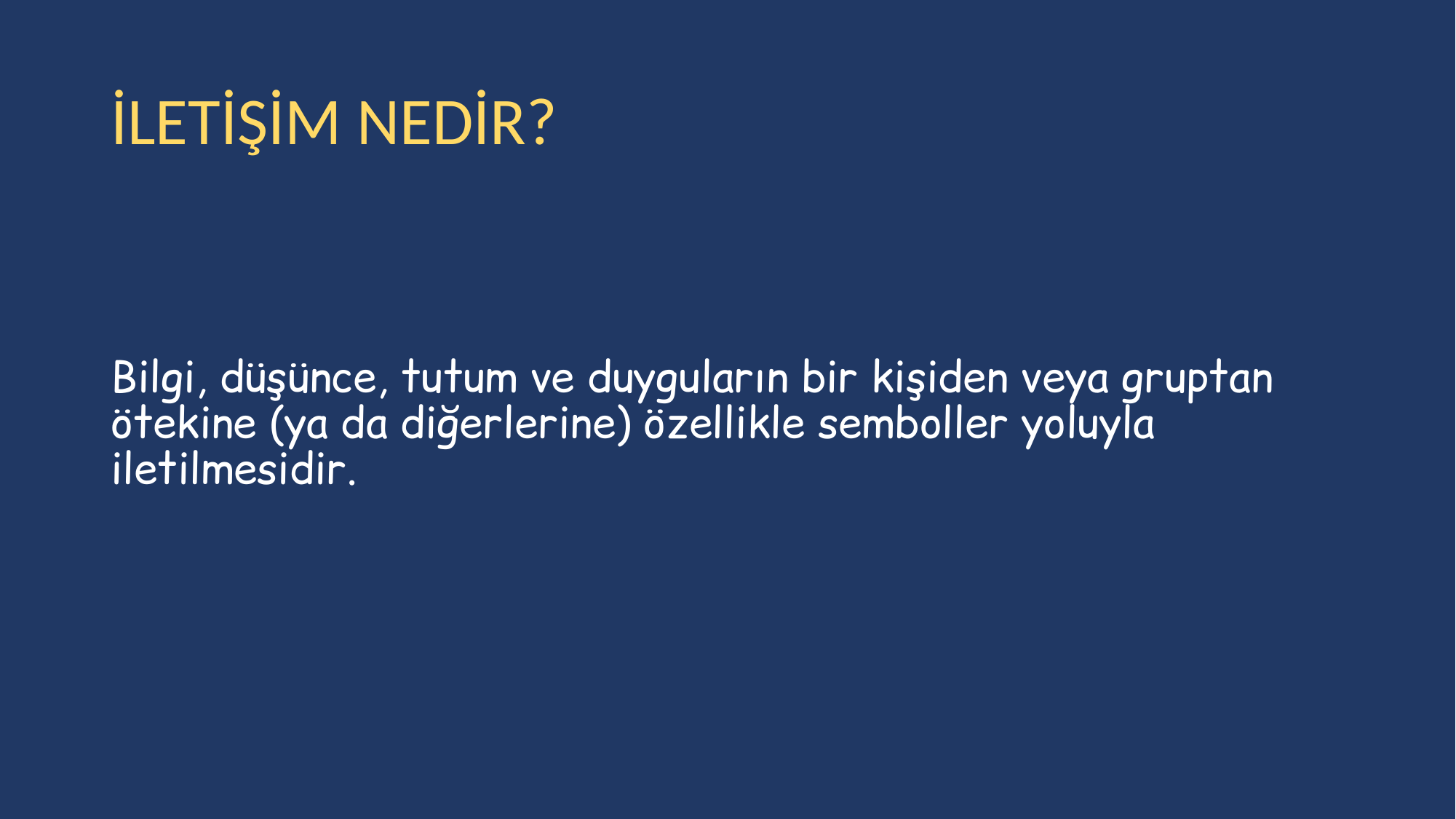

# İLETİŞİM NEDİR?

Bilgi, düşünce, tutum ve duyguların bir kişiden veya gruptan ötekine (ya da diğerlerine) özellikle semboller yoluyla iletilmesidir.